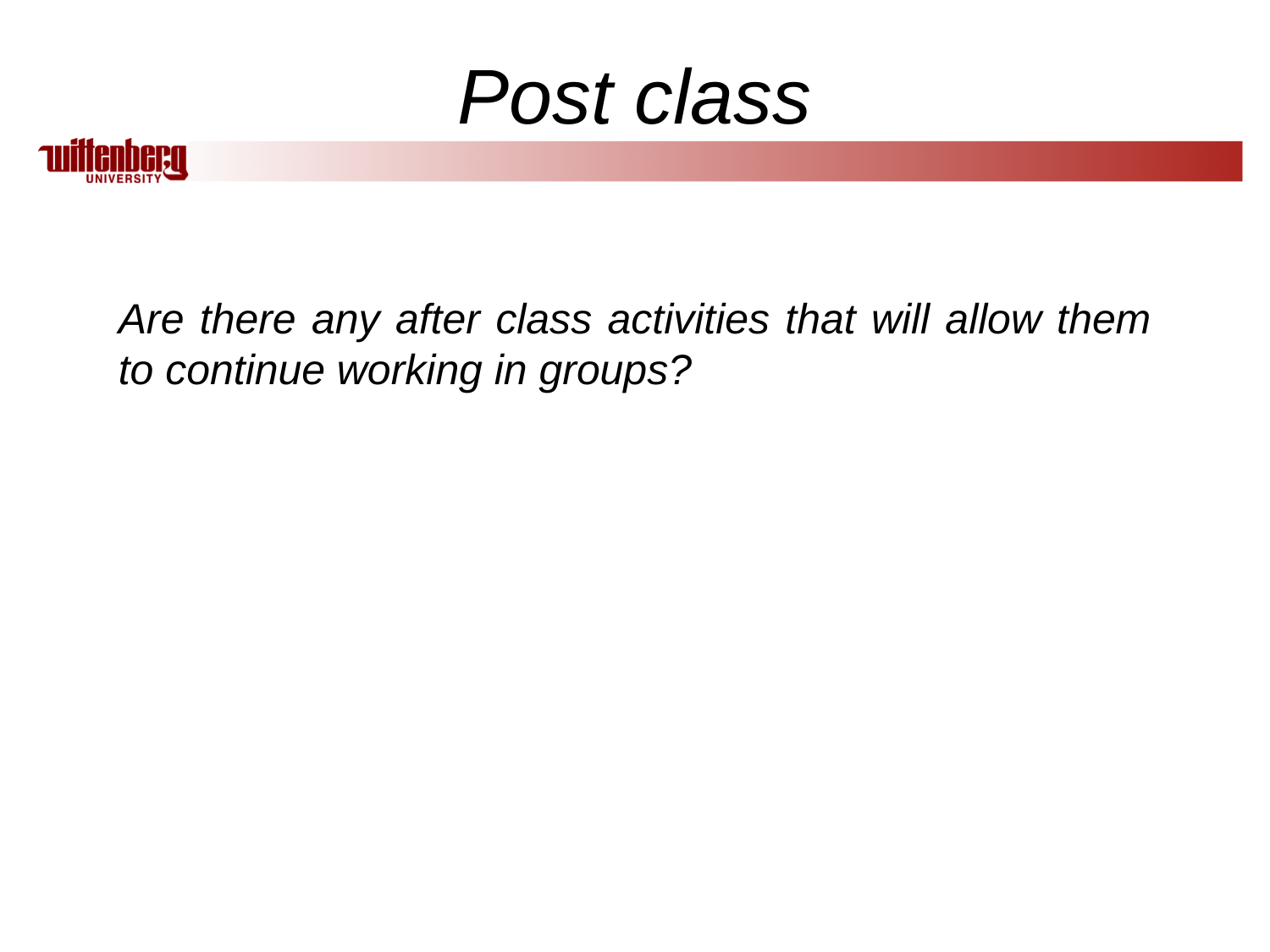

Post class
Are there any after class activities that will allow them to continue working in groups?